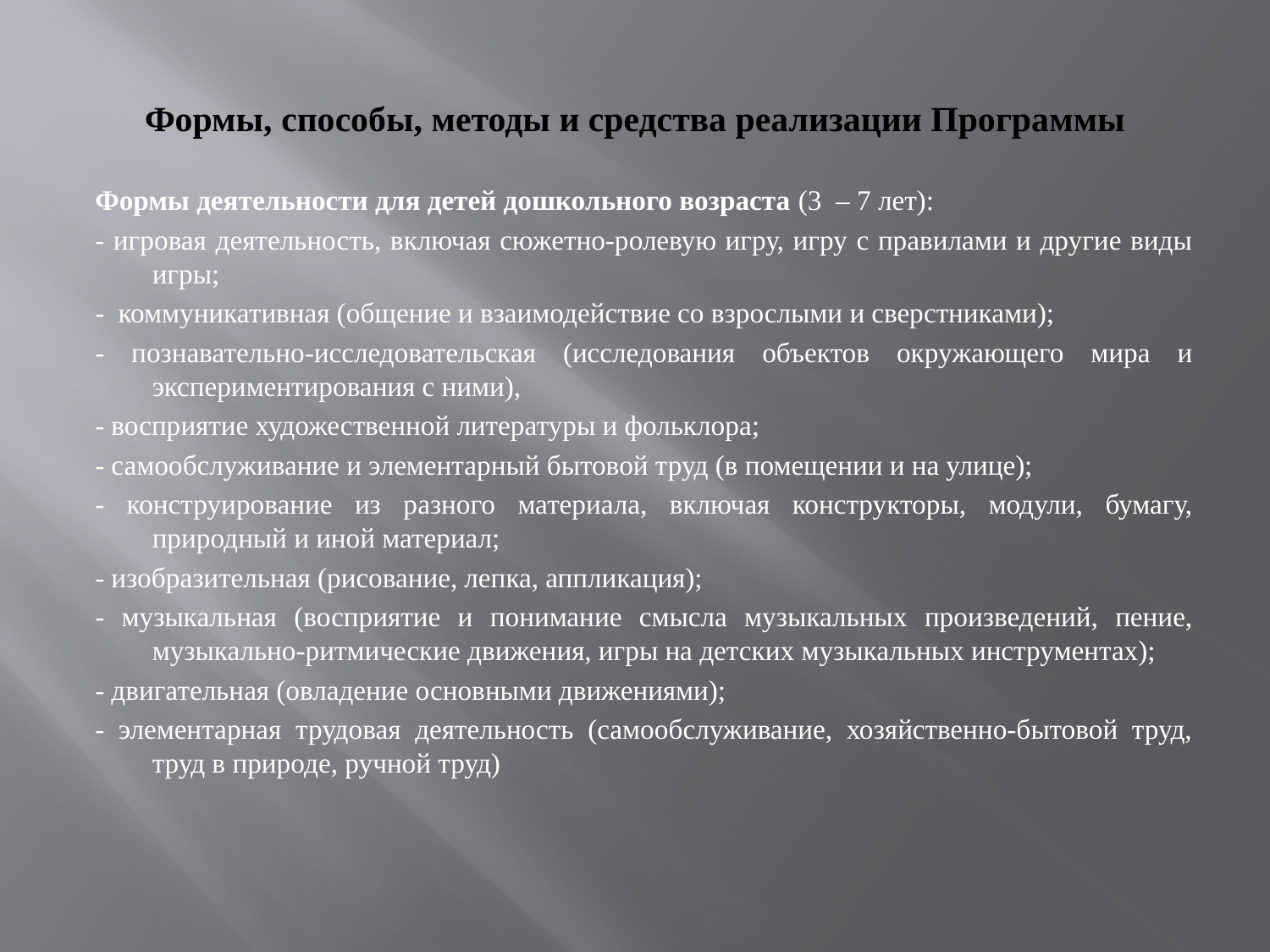

# Формы, способы, методы и средства реализации Программы
Формы деятельности для детей дошкольного возраста (3  – 7 лет):
- игровая деятельность, включая сюжетно-ролевую игру, игру с правилами и другие виды игры;
-  коммуникативная (общение и взаимодействие со взрослыми и сверстниками);
- познавательно-исследовательская (исследования объектов окружающего мира и экспериментирования с ними),
- восприятие художественной литературы и фольклора;
- самообслуживание и элементарный бытовой труд (в помещении и на улице);
- конструирование из разного материала, включая конструкторы, модули, бумагу, природный и иной материал;
- изобразительная (рисование, лепка, аппликация);
- музыкальная (восприятие и понимание смысла музыкальных произведений, пение, музыкально-ритмические движения, игры на детских музыкальных инструментах);
- двигательная (овладение основными движениями);
- элементарная трудовая деятельность (самообслуживание, хозяйственно-бытовой труд, труд в природе, ручной труд)